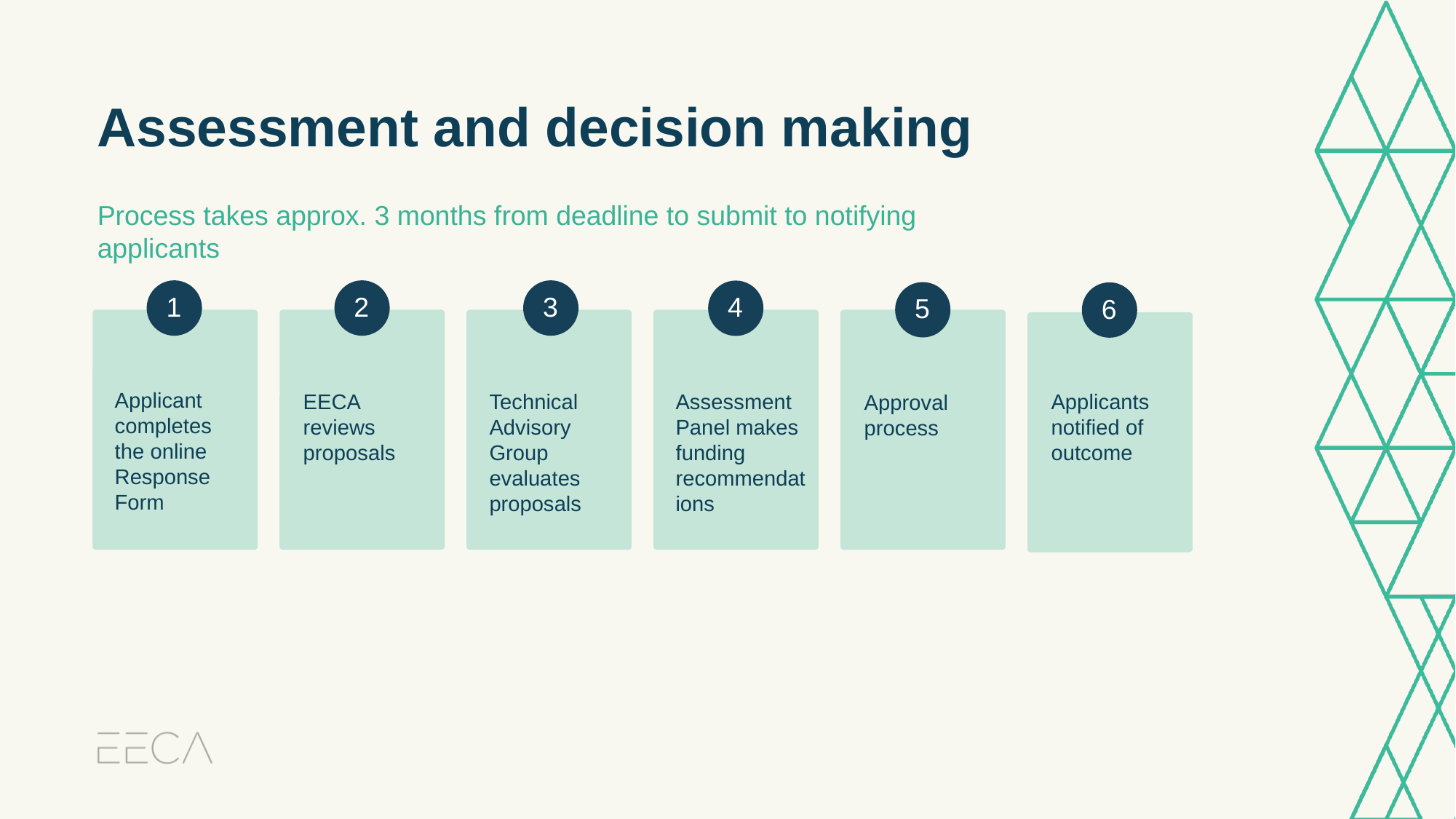

Assessment and decision making
Process takes approx. 3 months from deadline to submit to notifying applicants

1
2
3
4
5
6

Applicant completes
the online Response Form
EECA reviews proposals
Technical Advisory Group evaluates proposals
Assessment Panel makes funding recommendations
Applicants notified of outcome
Approval process